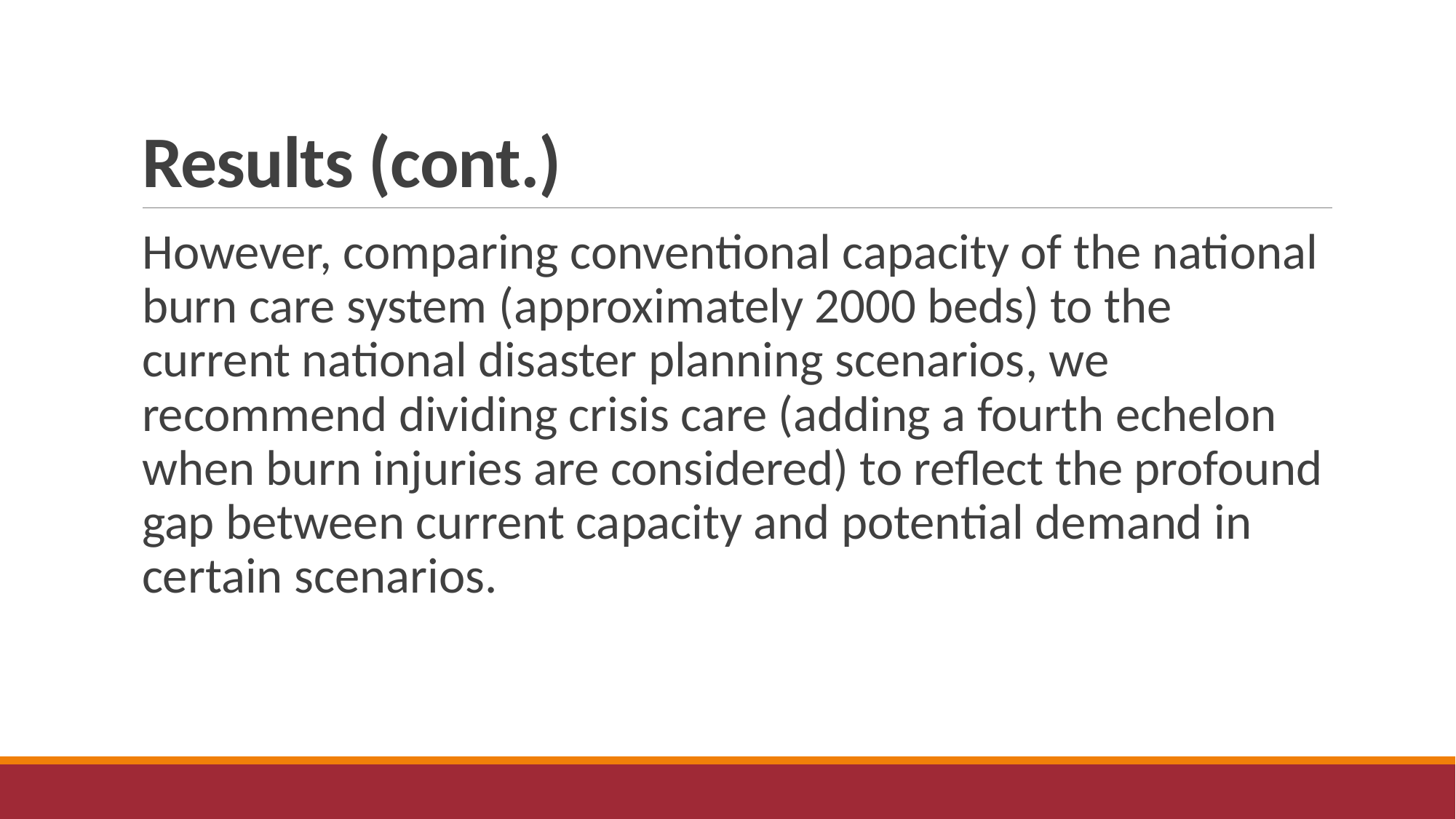

# Results (cont.)
However, comparing conventional capacity of the national burn care system (approximately 2000 beds) to the current national disaster planning scenarios, we recommend dividing crisis care (adding a fourth echelon when burn injuries are considered) to reflect the profound gap between current capacity and potential demand in certain scenarios.